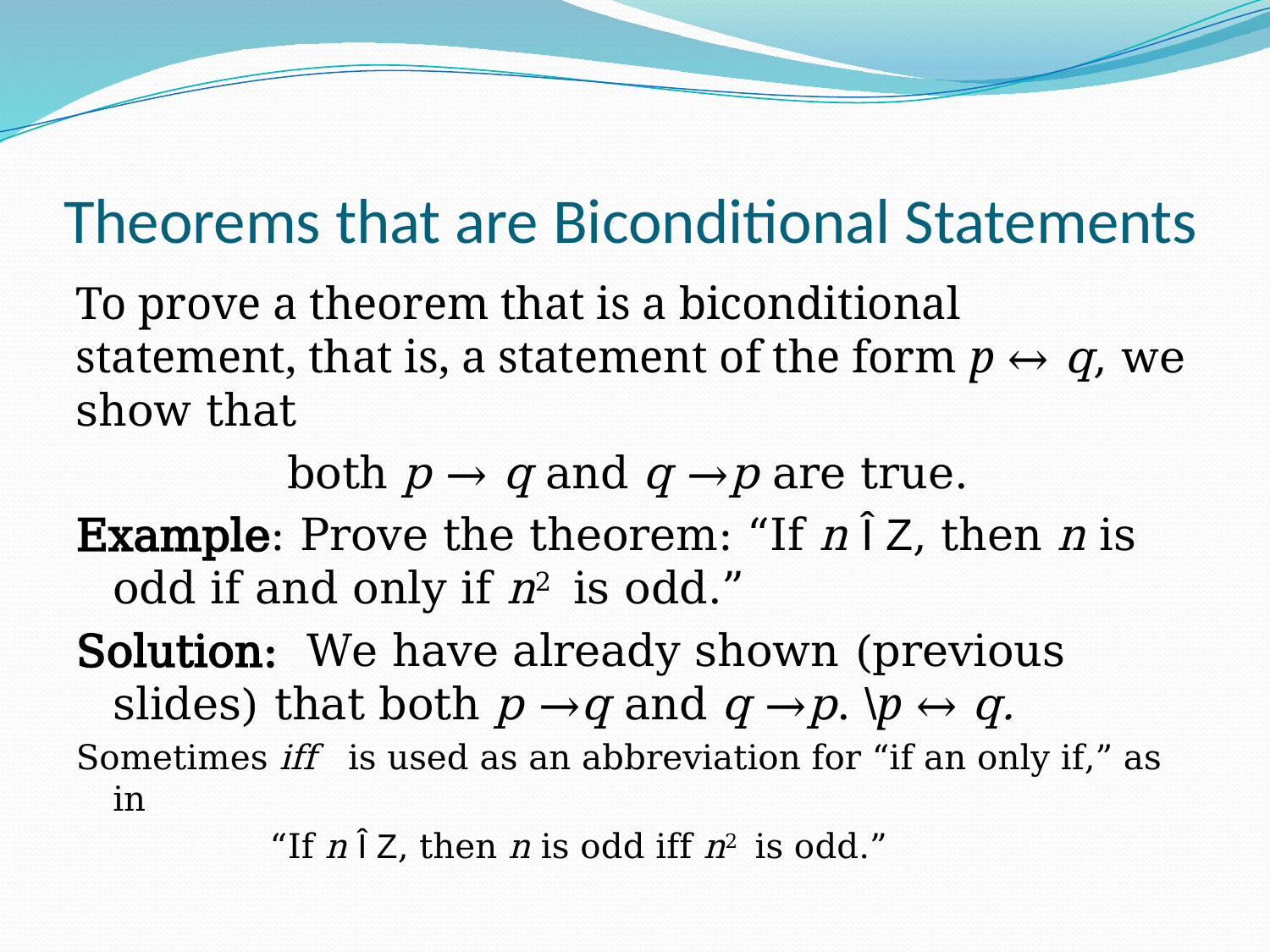

# Theorems that are Biconditional Statements
To prove a theorem that is a biconditional statement, that is, a statement of the form p ↔ q, we show that
both p → q and q →p are true.
Example: Prove the theorem: “If n Î Z, then n is odd if and only if n2  is odd.”
Solution:  We have already shown (previous slides) that both p →q and q →p. \p ↔ q.
Sometimes iff   is used as an abbreviation for “if an only if,” as in
                  “If n Î Z, then n is odd iff n2  is odd.”